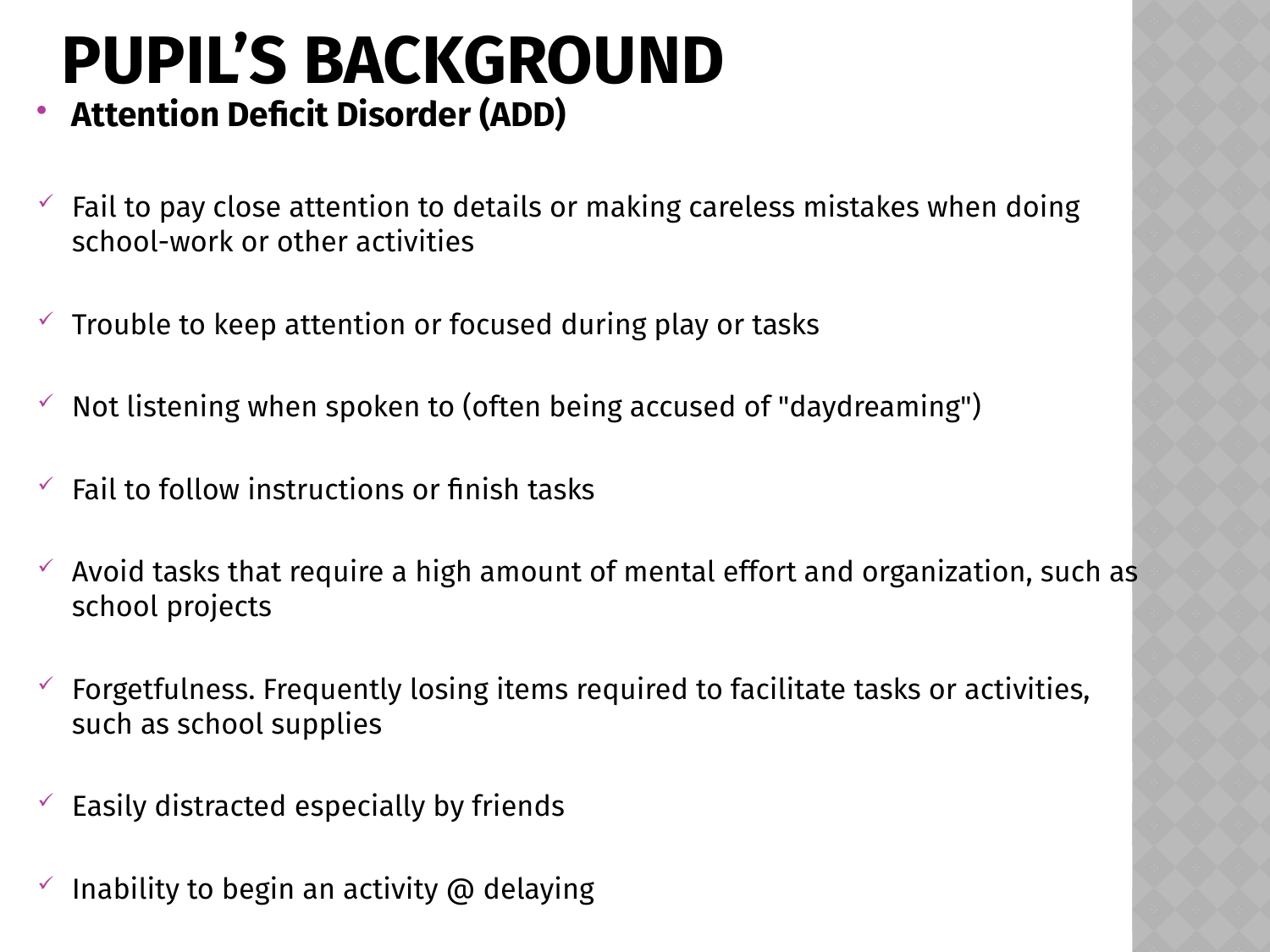

# Pupil’s background
Attention Deficit Disorder (ADD)

Fail to pay close attention to details or making careless mistakes when doing school-work or other activities

Trouble to keep attention or focused during play or tasks

Not listening when spoken to (often being accused of "daydreaming")

Fail to follow instructions or finish tasks

Avoid tasks that require a high amount of mental effort and organization, such as school projects

Forgetfulness. Frequently losing items required to facilitate tasks or activities, such as school supplies

Easily distracted especially by friends

Inability to begin an activity @ delaying